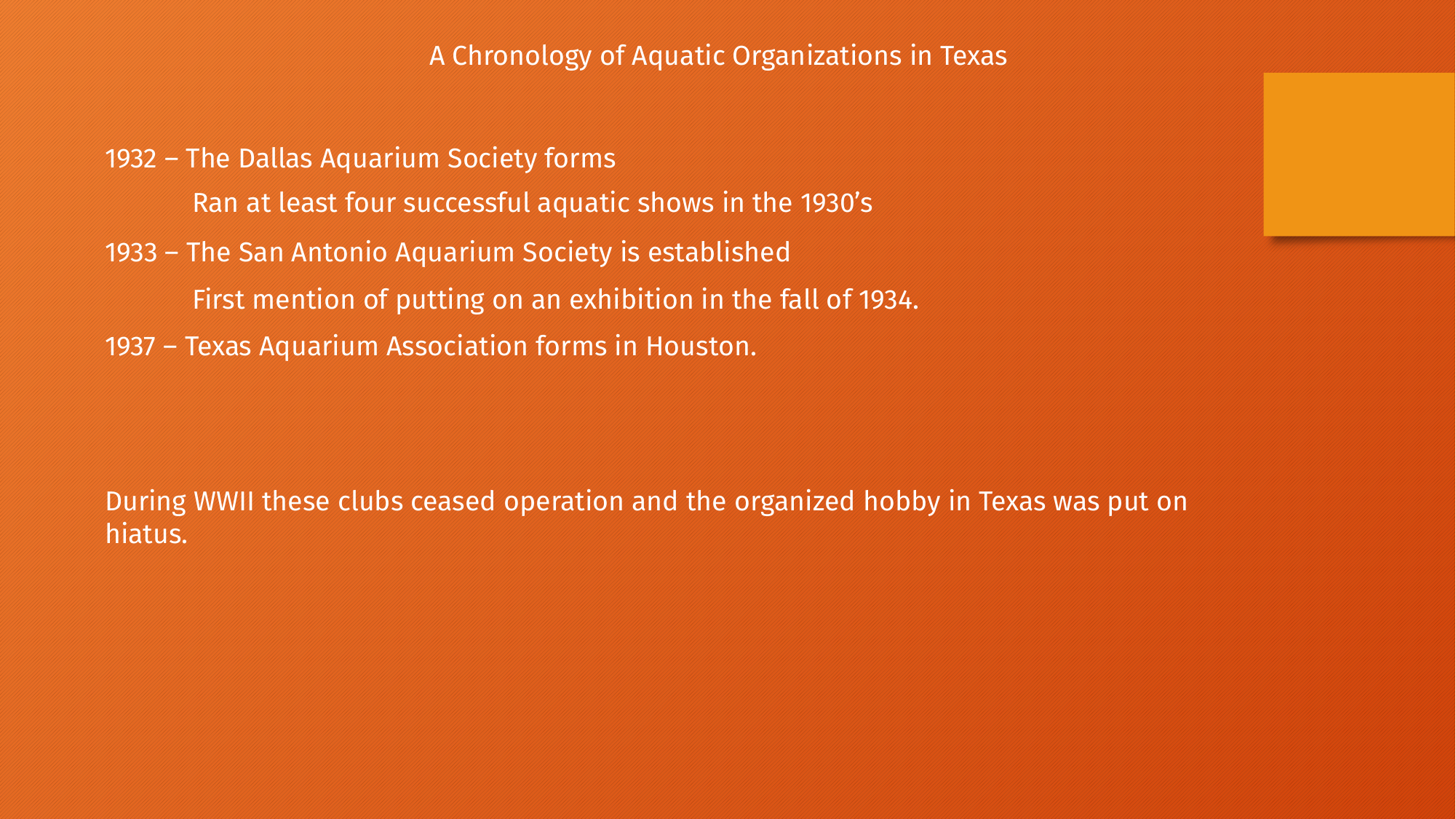

A Chronology of Aquatic Organizations in Texas
1932 – The Dallas Aquarium Society forms
Ran at least four successful aquatic shows in the 1930’s
1933 – The San Antonio Aquarium Society is established
First mention of putting on an exhibition in the fall of 1934.
1937 – Texas Aquarium Association forms in Houston.
During WWII these clubs ceased operation and the organized hobby in Texas was put on hiatus.